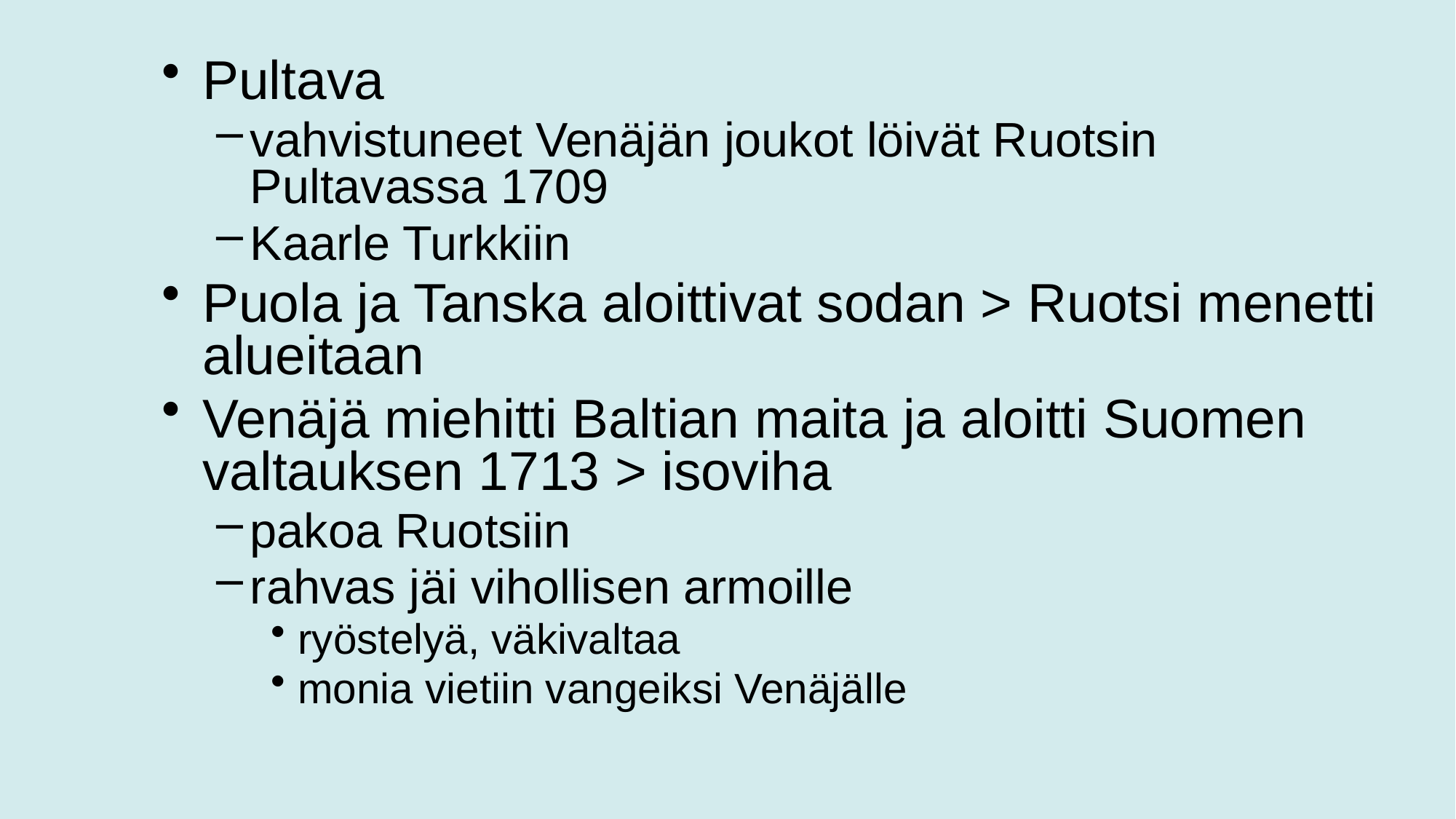

Pultava
vahvistuneet Venäjän joukot löivät Ruotsin Pultavassa 1709
Kaarle Turkkiin
Puola ja Tanska aloittivat sodan > Ruotsi menetti alueitaan
Venäjä miehitti Baltian maita ja aloitti Suomen valtauksen 1713 > isoviha
pakoa Ruotsiin
rahvas jäi vihollisen armoille
ryöstelyä, väkivaltaa
monia vietiin vangeiksi Venäjälle